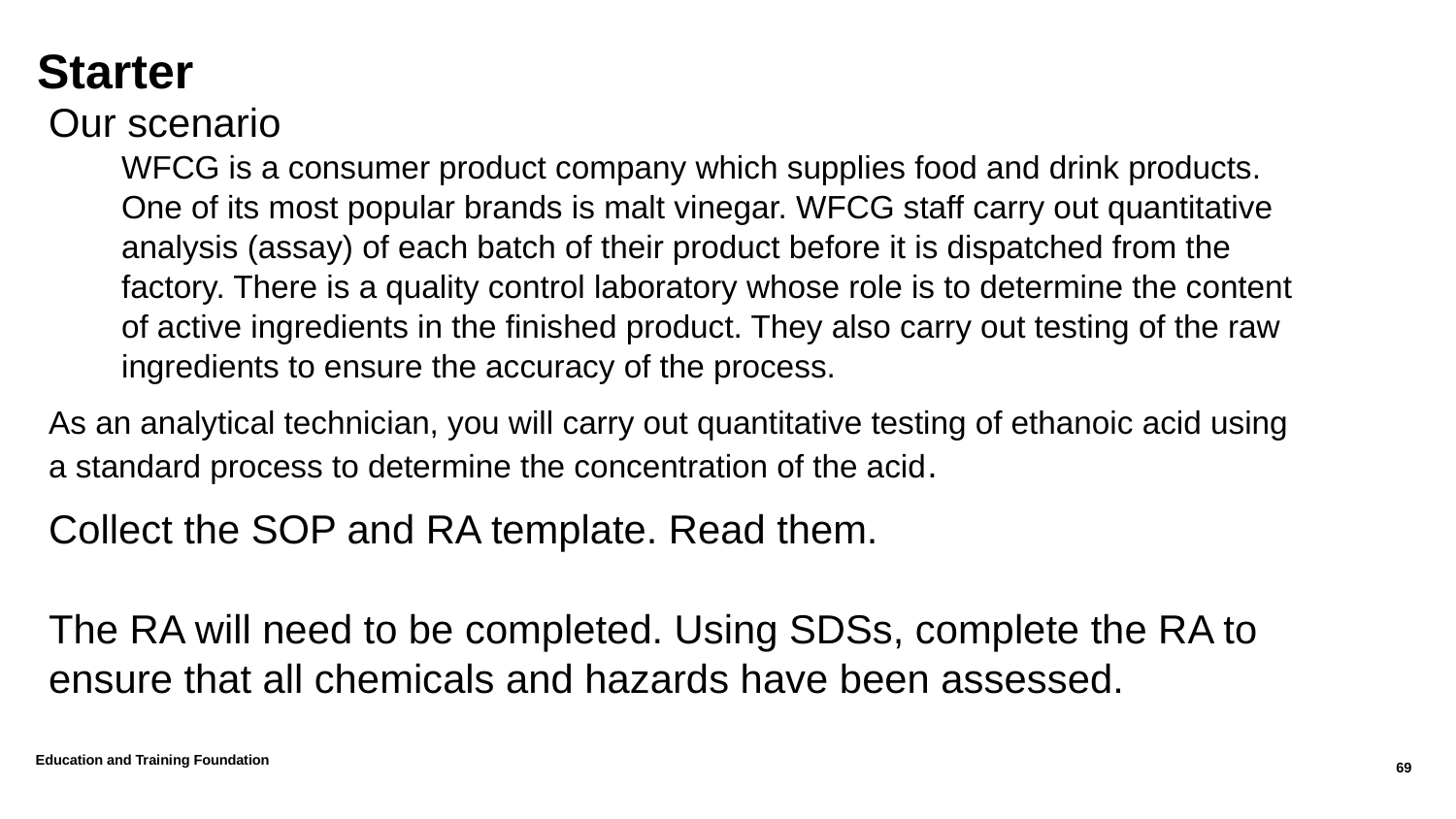

# Starter
Our scenario
WFCG is a consumer product company which supplies food and drink products. One of its most popular brands is malt vinegar. WFCG staff carry out quantitative analysis (assay) of each batch of their product before it is dispatched from the factory. There is a quality control laboratory whose role is to determine the content of active ingredients in the finished product. They also carry out testing of the raw ingredients to ensure the accuracy of the process.
As an analytical technician, you will carry out quantitative testing of ethanoic acid using a standard process to determine the concentration of the acid.
Collect the SOP and RA template. Read them.

The RA will need to be completed. Using SDSs, complete the RA to ensure that all chemicals and hazards have been assessed.

Education and Training Foundation
69